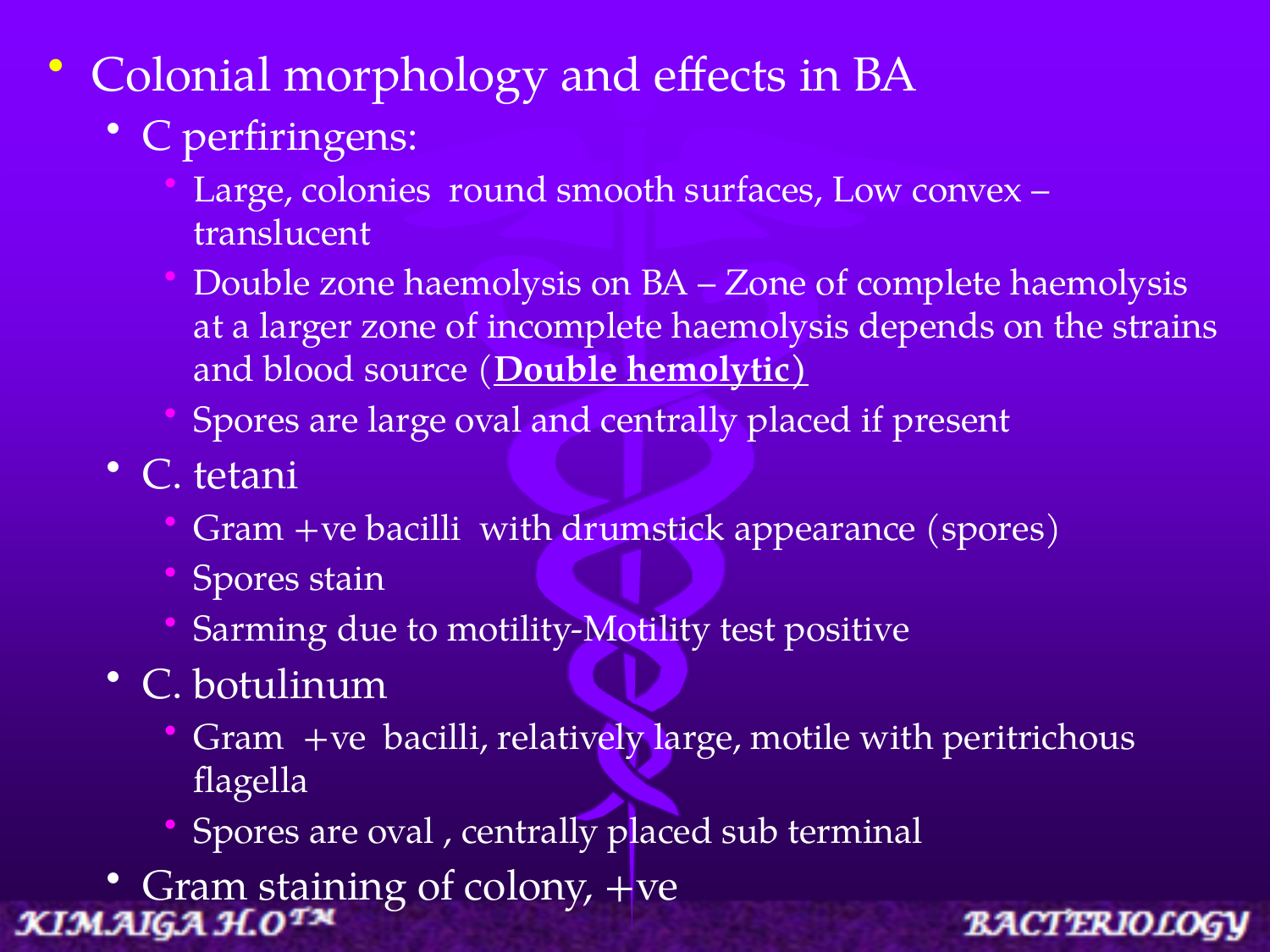

Colonial morphology and effects in BA
C perfiringens:
Large, colonies  round smooth surfaces, Low convex – translucent
Double zone haemolysis on BA – Zone of complete haemolysis at a larger zone of incomplete haemolysis depends on the strains and blood source (Double hemolytic)
Spores are large oval and centrally placed if present
C. tetani
Gram +ve bacilli  with drumstick appearance (spores)
Spores stain
Sarming due to motility-Motility test positive
C. botulinum
Gram  +ve  bacilli, relatively large, motile with peritrichous flagella
Spores are oval , centrally placed sub terminal
Gram staining of colony, +ve